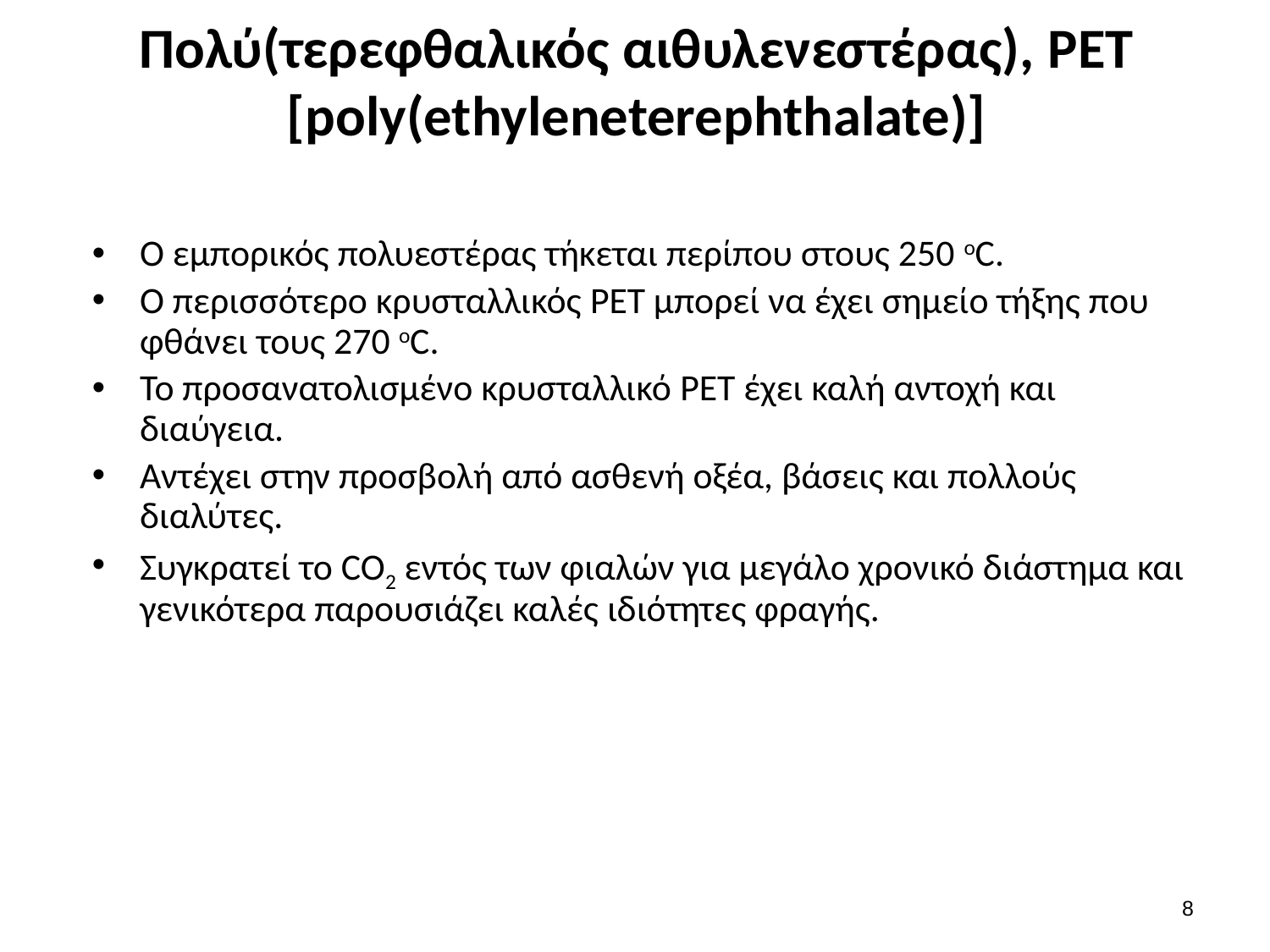

# Πολύ(τερεφθαλικός αιθυλενεστέρας), PET [poly(ethyleneterephthalate)]
O εμπορικός πολυεστέρας τήκεται περίπου στους 250 οC.
Ο περισσότερο κρυσταλλικός PET μπορεί να έχει σημείο τήξης που φθάνει τους 270 oC.
Το προσανατολισμένο κρυσταλλικό PET έχει καλή αντοχή και διαύγεια.
Αντέχει στην προσβολή από ασθενή οξέα, βάσεις και πολλούς διαλύτες.
Συγκρατεί το CO2 εντός των φιαλών για μεγάλο χρονικό διάστημα και γενικότερα παρουσιάζει καλές ιδιότητες φραγής.
8